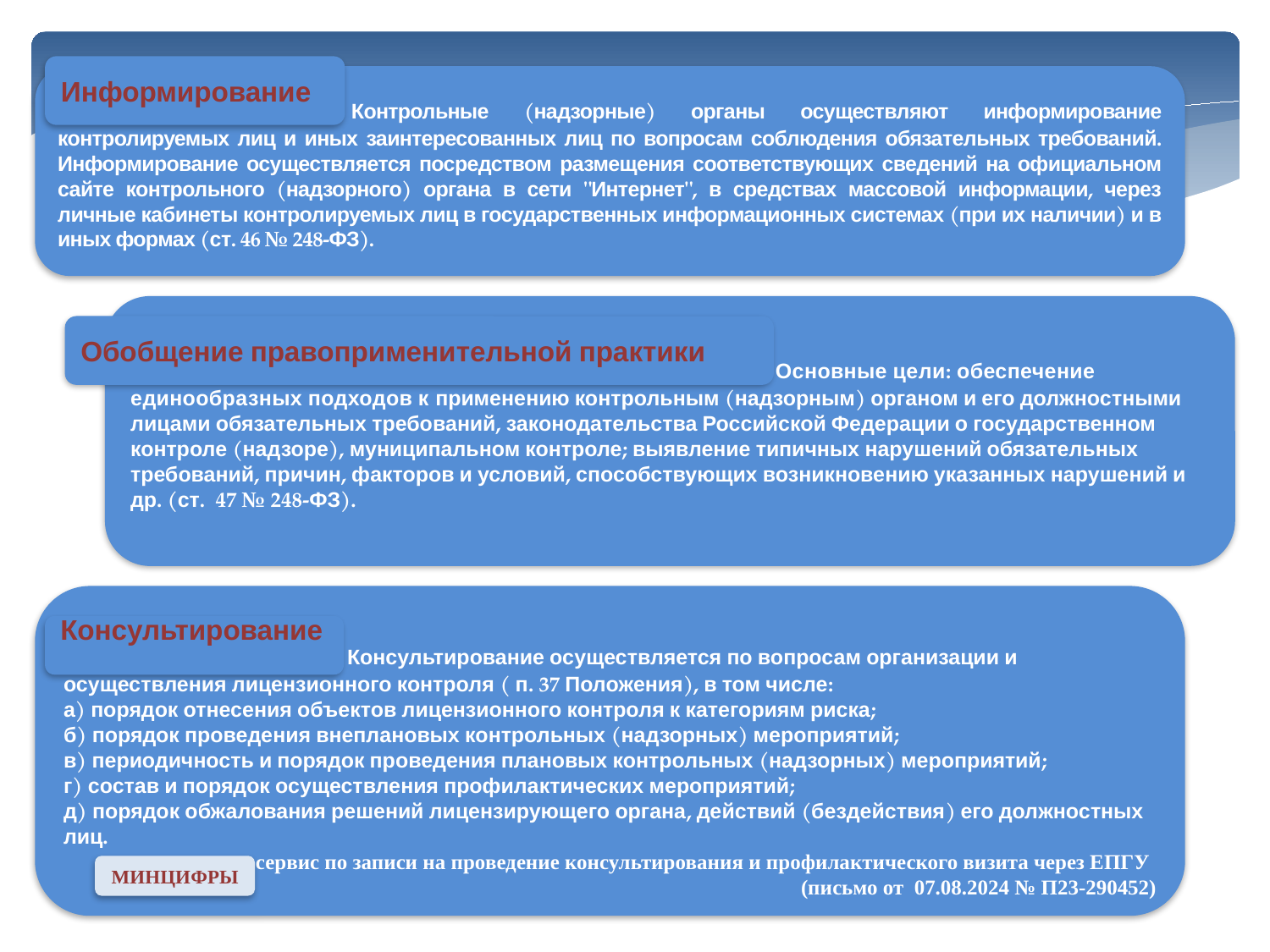

Информирование
Информирование. Контрольные (надзорные) органы осуществляют информирование контролируемых лиц и иных заинтересованных лиц по вопросам соблюдения обязательных требований. Информирование осуществляется посредством размещения соответствующих сведений на официальном сайте контрольного (надзорного) органа в сети "Интернет", в средствах массовой информации, через личные кабинеты контролируемых лиц в государственных информационных системах (при их наличии) и в иных формах (ст. 46 № 248-ФЗ).
Обобщение правоприменительной практики.  Основные цели: обеспечение единообразных подходов к применению контрольным (надзорным) органом и его должностными лицами обязательных требований, законодательства Российской Федерации о государственном контроле (надзоре), муниципальном контроле; выявление типичных нарушений обязательных требований, причин, факторов и условий, способствующих возникновению указанных нарушений и др. (ст.  47 № 248-ФЗ).
Обобщение правоприменительной практики

Консультирование.  Консультирование осуществляется по вопросам организации и осуществления лицензионного контроля ( п. 37 Положения), в том числе:
а) порядок отнесения объектов лицензионного контроля к категориям риска;
б) порядок проведения внеплановых контрольных (надзорных) мероприятий;
в) периодичность и порядок проведения плановых контрольных (надзорных) мероприятий;
г) состав и порядок осуществления профилактических мероприятий;
д) порядок обжалования решений лицензирующего органа, действий (бездействия) его должностных лиц.
сервис по записи на проведение консультирования и профилактического визита через ЕПГУ
(письмо от  07.08.2024 № П23-290452)
Консультирование
МИНЦИФРЫ